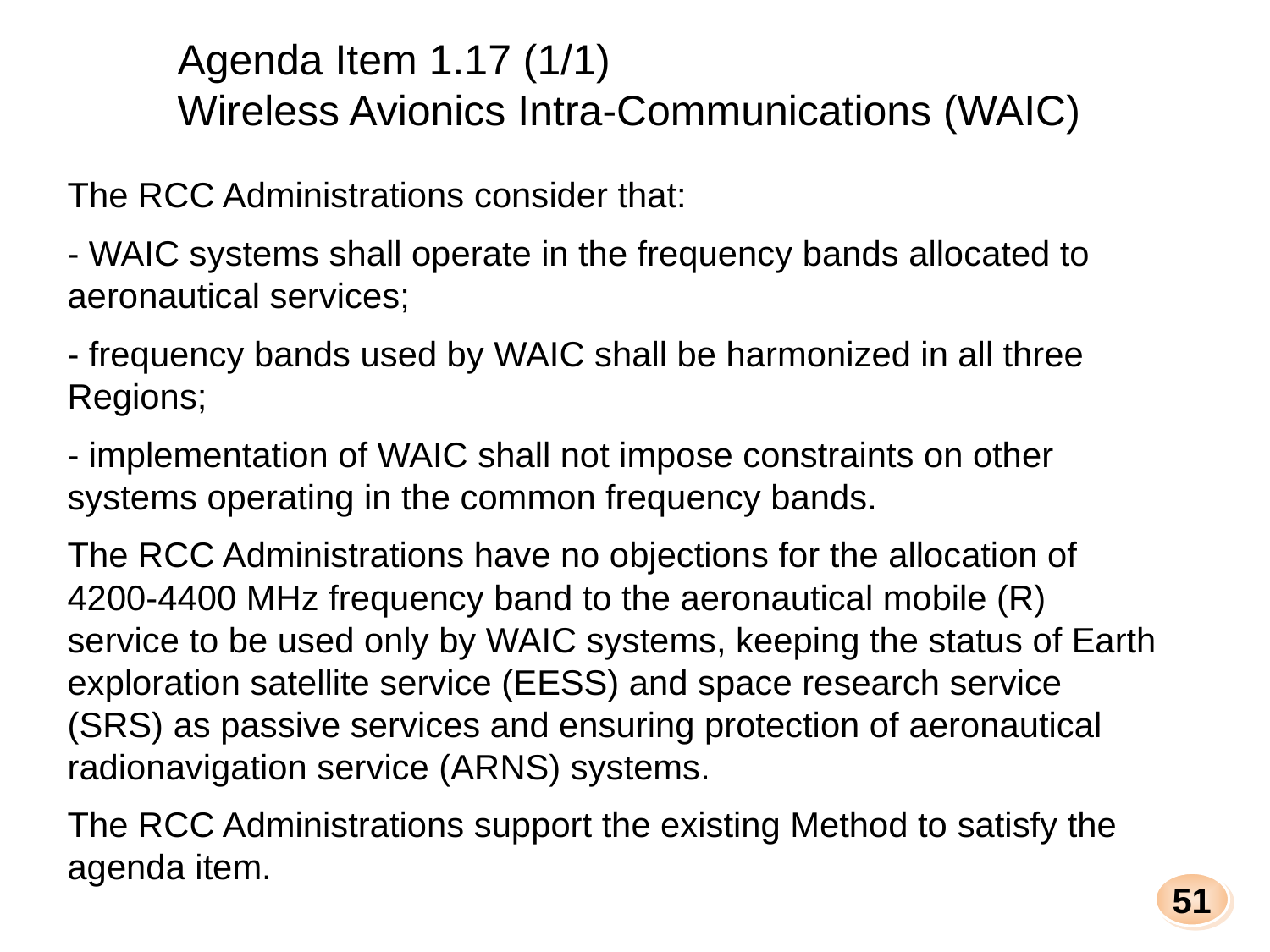

Agenda Item 1.17 (1/1)
Wireless Avionics Intra-Communications (WAIC)
The RCC Administrations consider that:
- WAIC systems shall operate in the frequency bands allocated to aeronautical services;
- frequency bands used by WAIC shall be harmonized in all three Regions;
- implementation of WAIC shall not impose constraints on other systems operating in the common frequency bands.
The RCC Administrations have no objections for the allocation of 4200-4400 MHz frequency band to the aeronautical mobile (R) service to be used only by WAIC systems, keeping the status of Earth exploration satellite service (EESS) and space research service (SRS) as passive services and ensuring protection of aeronautical radionavigation service (ARNS) systems.
The RCC Administrations support the existing Method to satisfy the agenda item.
51